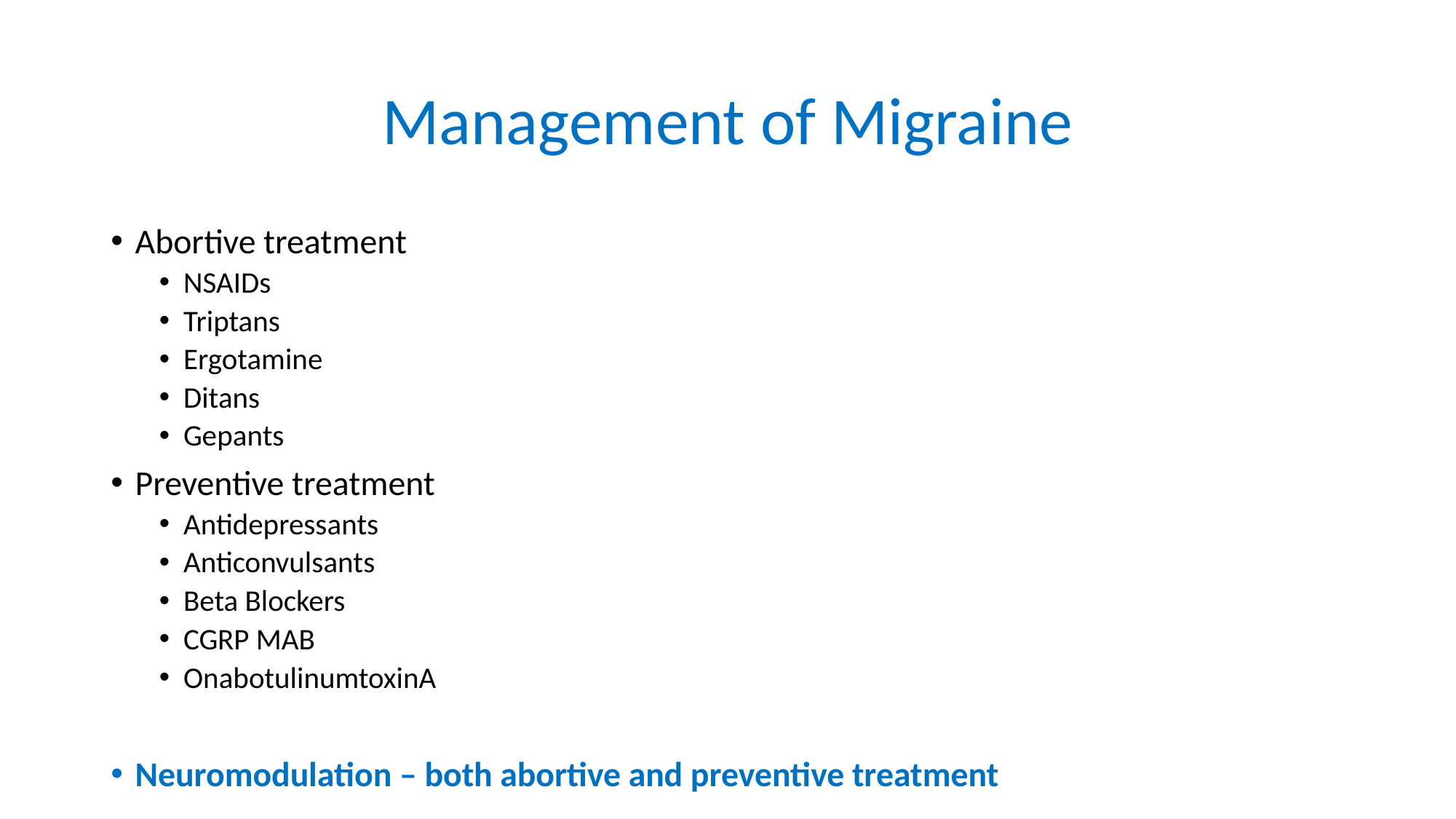

# Management of Migraine
Abortive treatment
NSAIDs
Triptans
Ergotamine
Ditans
Gepants
Preventive treatment
Antidepressants
Anticonvulsants
Beta Blockers
CGRP MAB
OnabotulinumtoxinA

Neuromodulation – both abortive and preventive treatment